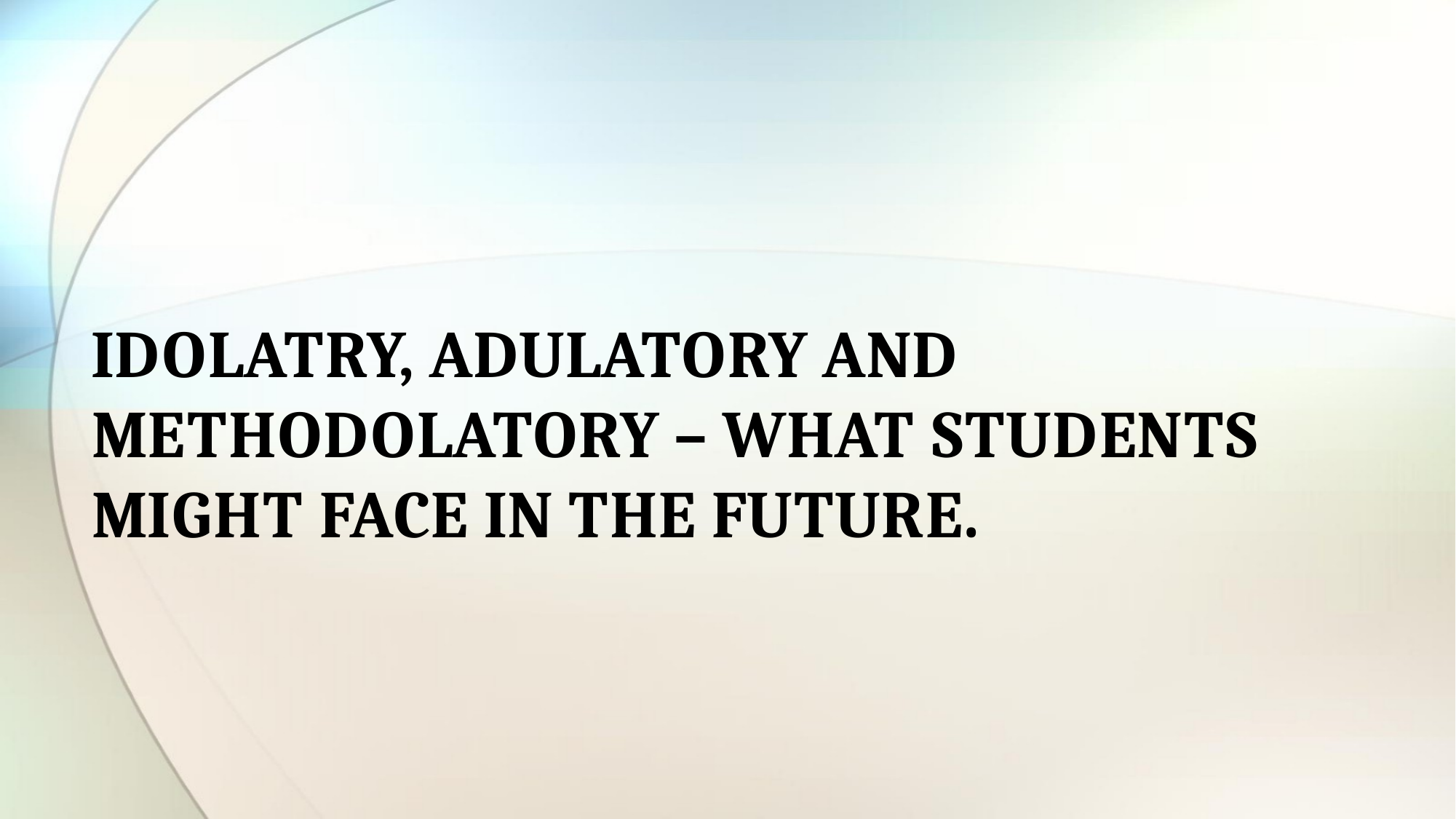

# IDOLATRY, ADULATORY AND METHODOLATORY – WHAT STUDENTS MIGHT FACE IN THE FUTURE.